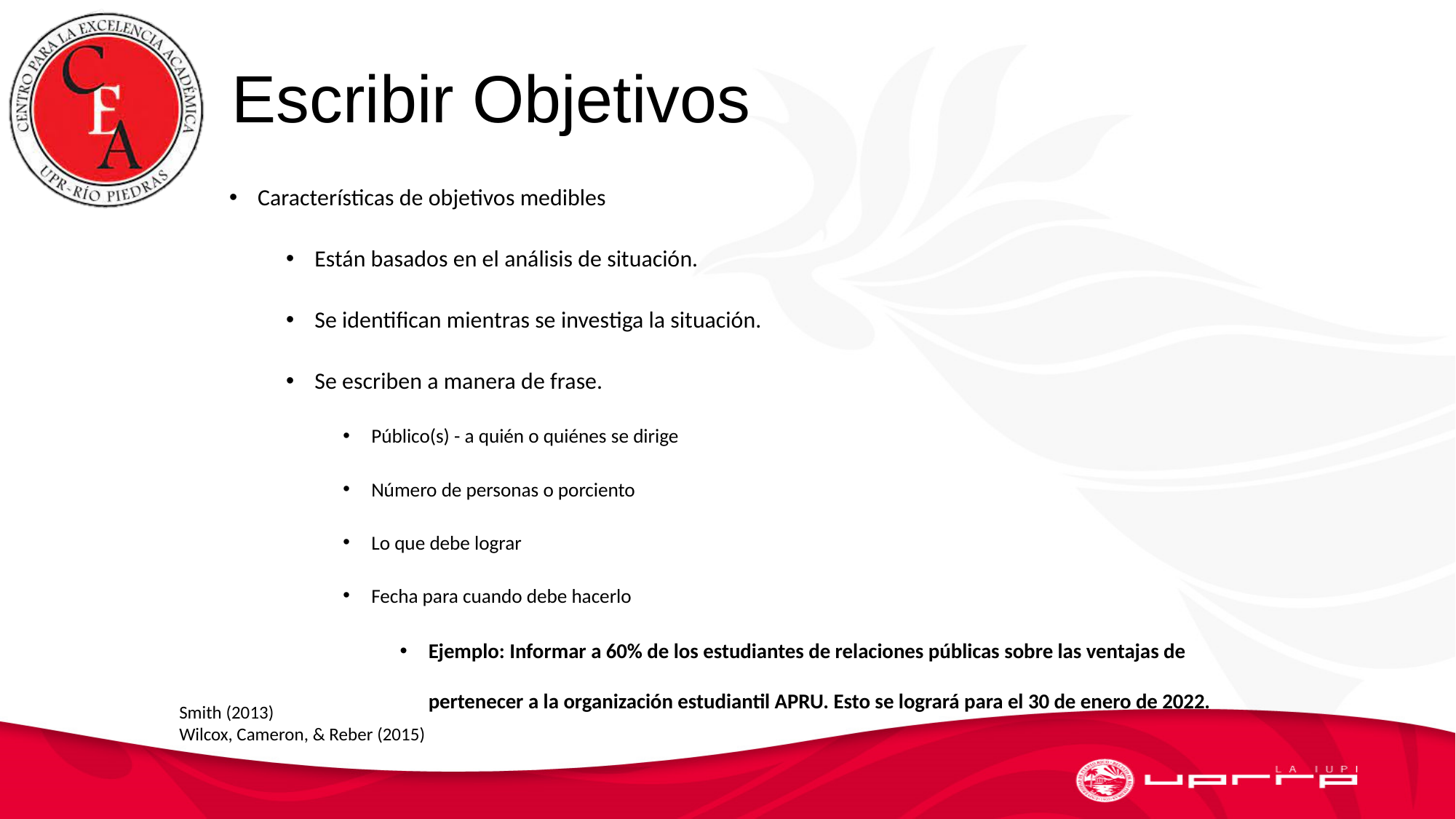

# Escribir Objetivos
Características de objetivos medibles
Están basados en el análisis de situación.
Se identifican mientras se investiga la situación.
Se escriben a manera de frase.
Público(s) - a quién o quiénes se dirige
Número de personas o porciento
Lo que debe lograr
Fecha para cuando debe hacerlo
Ejemplo: Informar a 60% de los estudiantes de relaciones públicas sobre las ventajas de pertenecer a la organización estudiantil APRU. Esto se logrará para el 30 de enero de 2022.

Smith (2013)
Wilcox, Cameron, & Reber (2015)